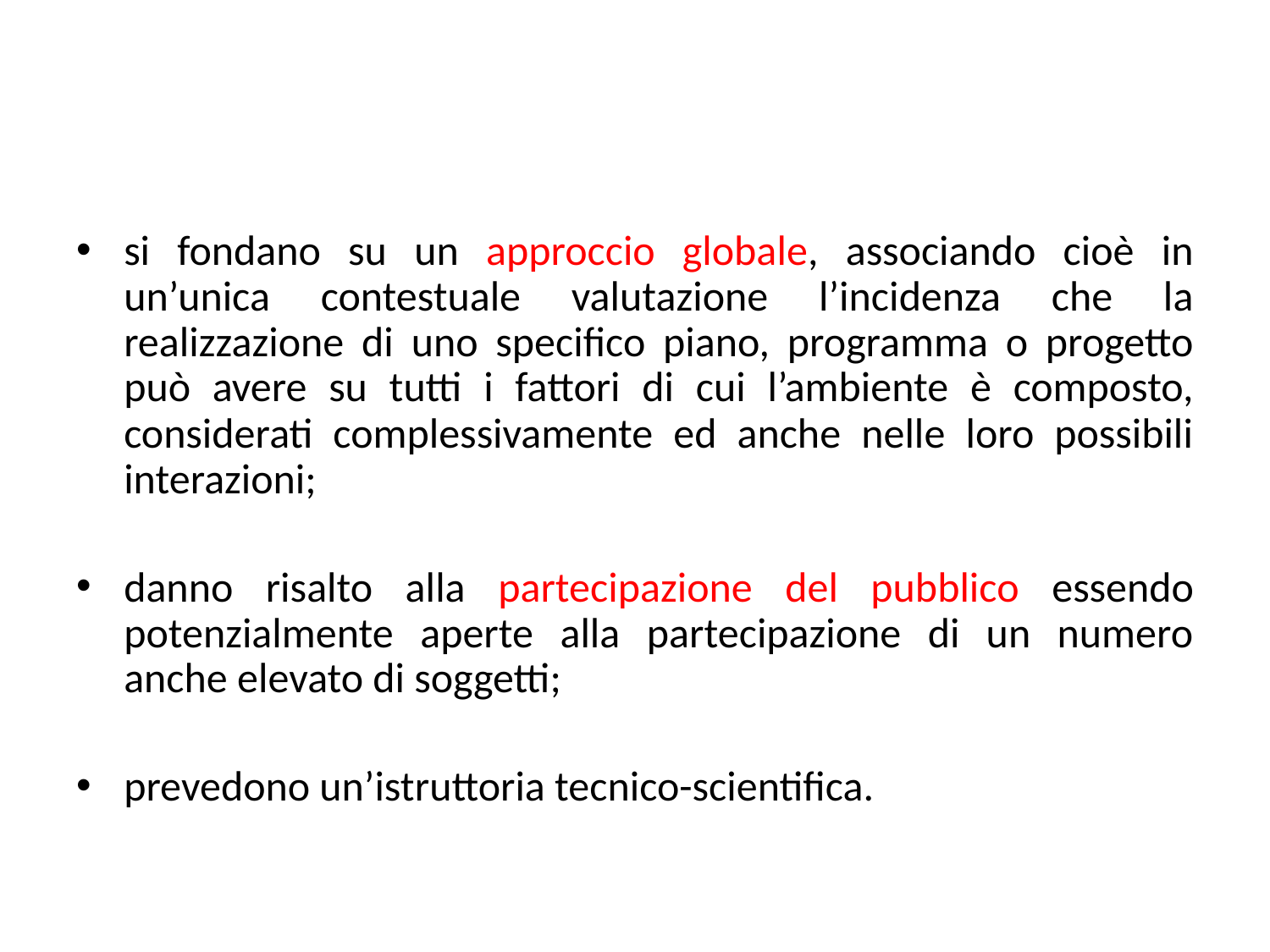

#
si fondano su un approccio globale, associando cioè in un’unica contestuale valutazione l’incidenza che la realizzazione di uno specifico piano, programma o progetto può avere su tutti i fattori di cui l’ambiente è composto, considerati complessivamente ed anche nelle loro possibili interazioni;

danno risalto alla partecipazione del pubblico essendo potenzialmente aperte alla partecipazione di un numero anche elevato di soggetti;

prevedono un’istruttoria tecnico-scientifica.